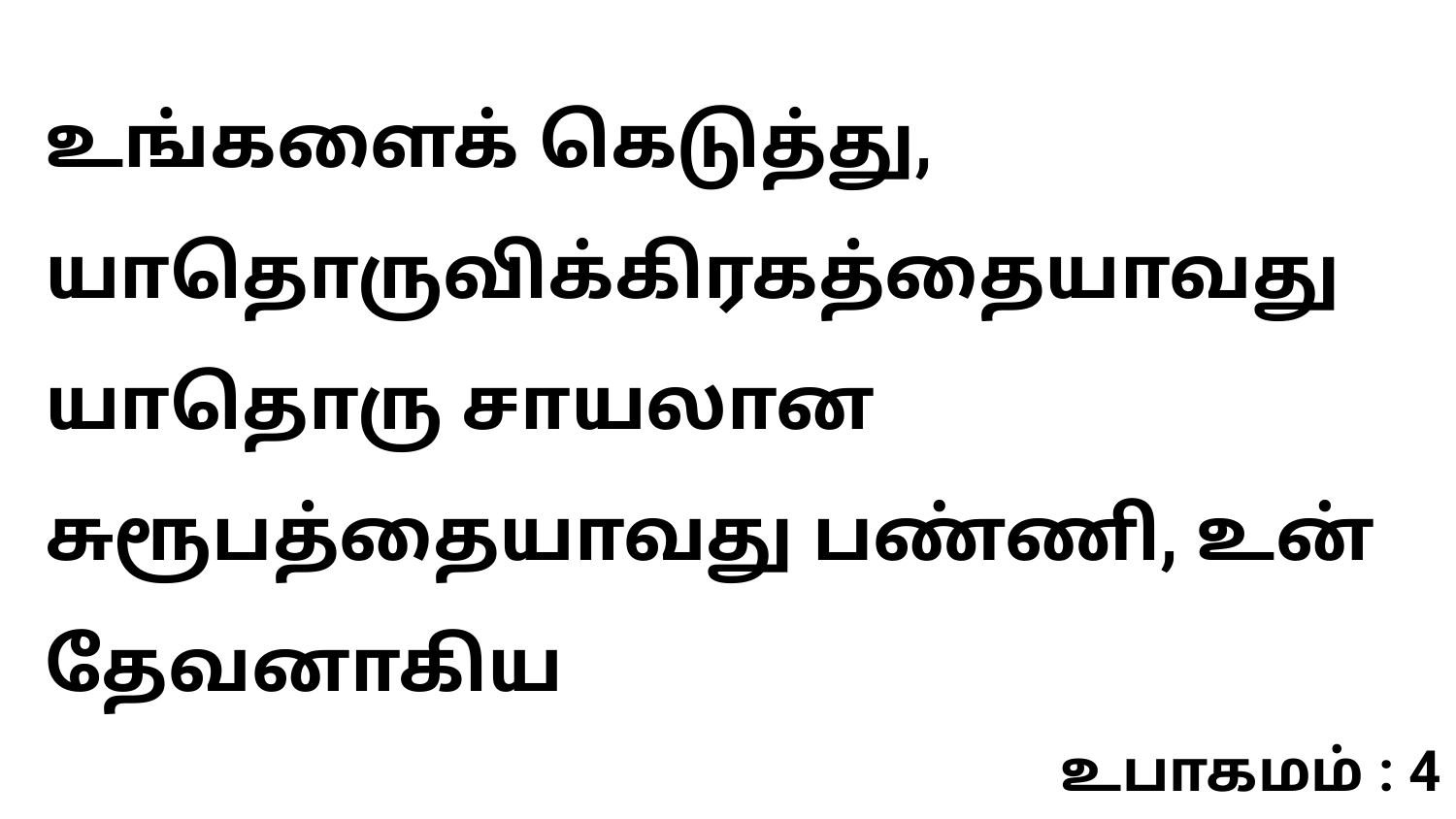

உங்களைக் கெடுத்து, யாதொருவிக்கிரகத்தையாவது யாதொரு சாயலான சுரூபத்தையாவது பண்ணி, உன் தேவனாகிய
உபாகமம் : 4